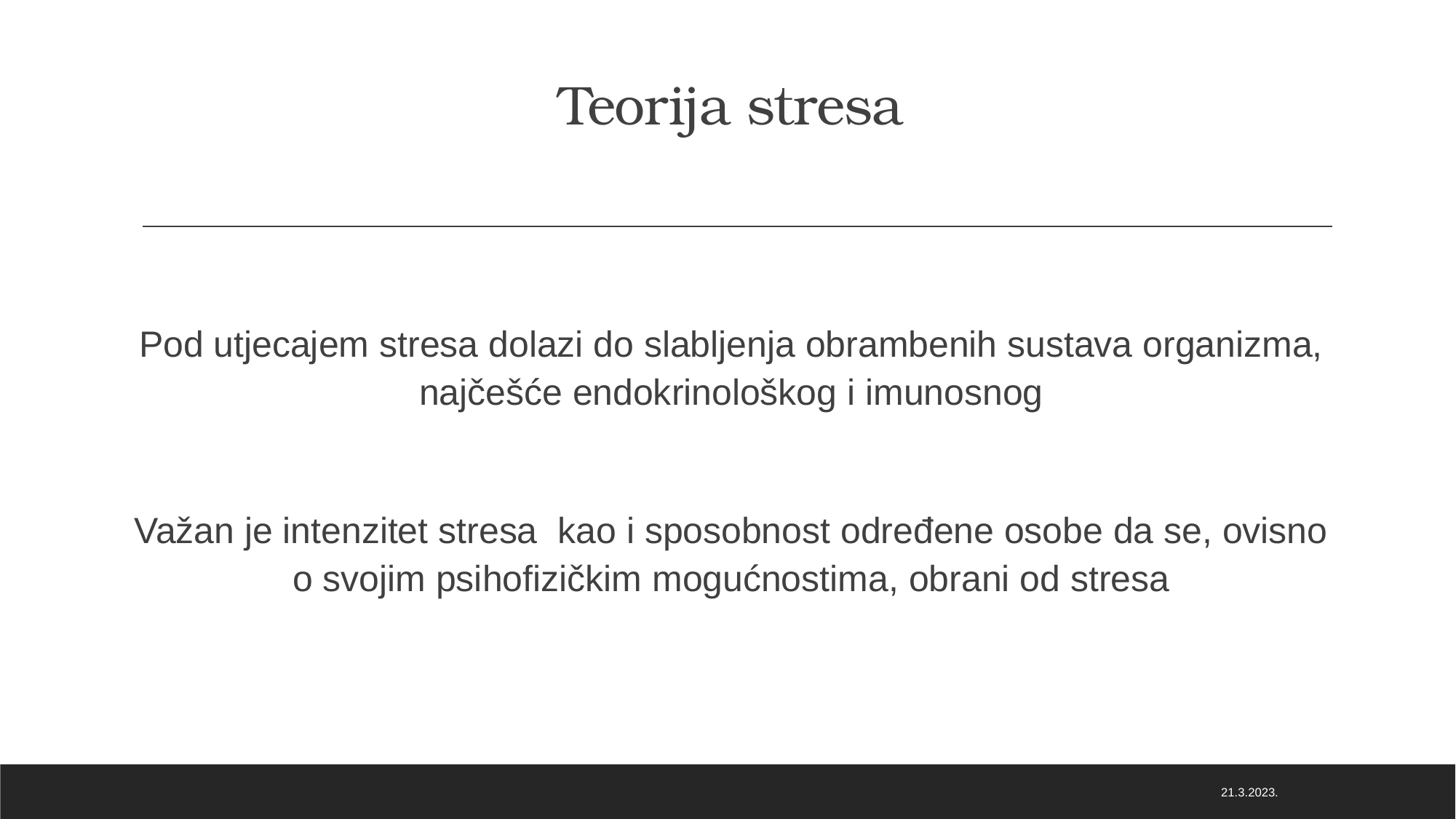

# Teorija stresa

Pod utjecajem stresa dolazi do slabljenja obrambenih sustava organizma, najčešće endokrinološkog i imunosnog

Važan je intenzitet stresa  kao i sposobnost određene osobe da se, ovisno o svojim psihofizičkim mogućnostima, obrani od stresa

21.3.2023.